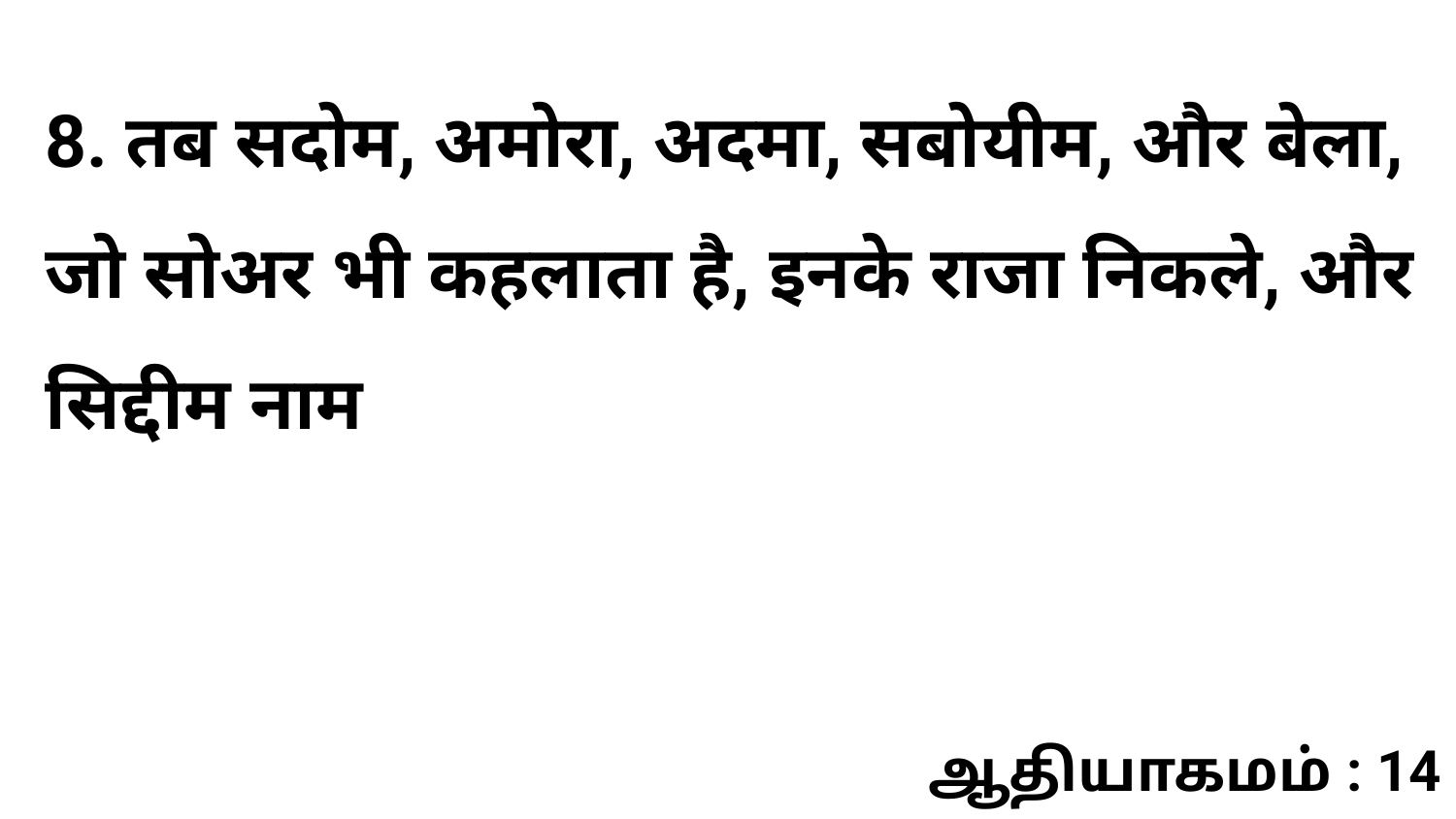

8. तब सदोम, अमोरा, अदमा, सबोयीम, और बेला, जो सोअर भी कहलाता है, इनके राजा निकले, और सिद्दीम नाम
ஆதியாகமம் : 14